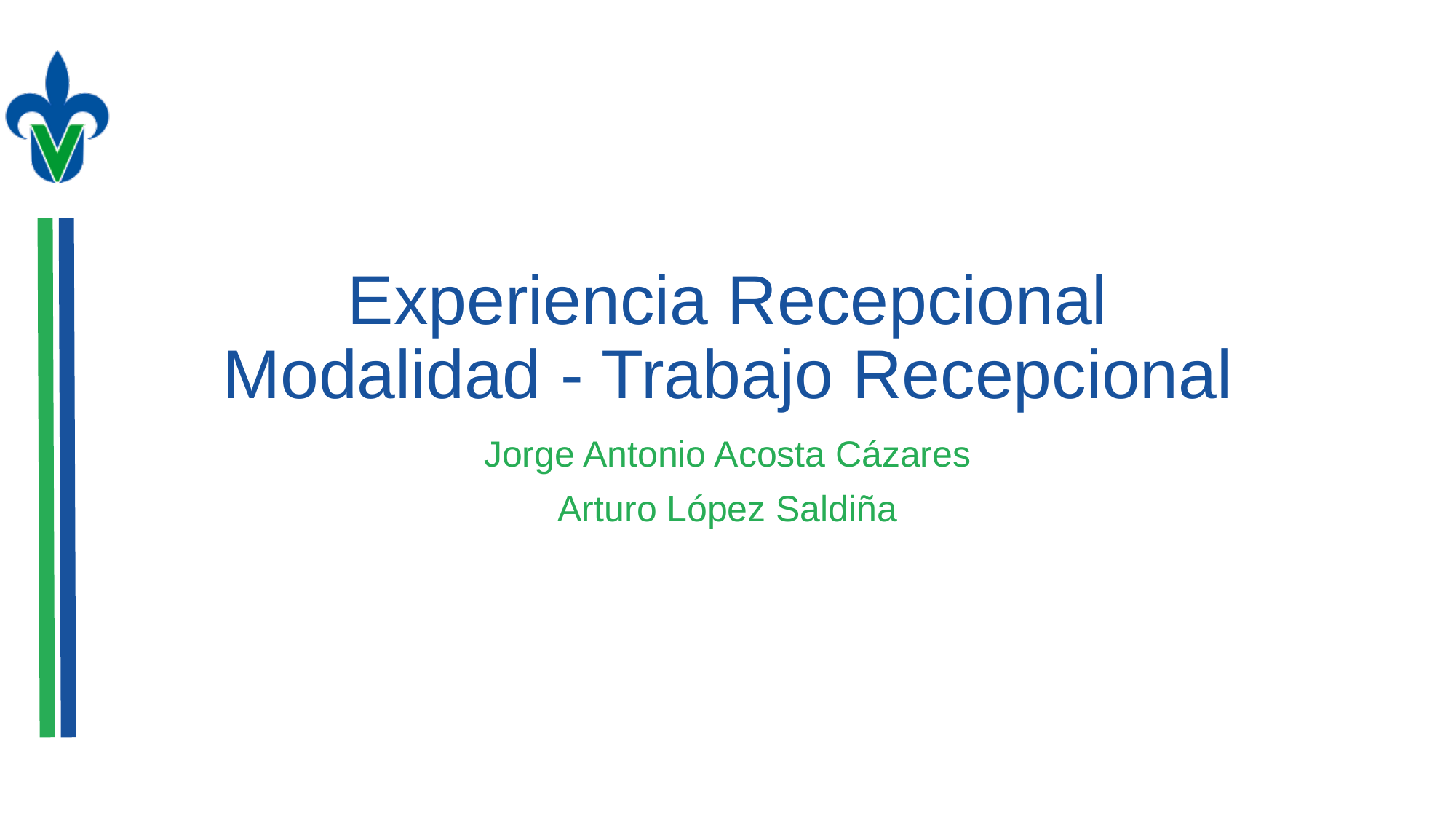

# Experiencia Recepcional Modalidad - Trabajo Recepcional
Jorge Antonio Acosta Cázares
Arturo López Saldiña